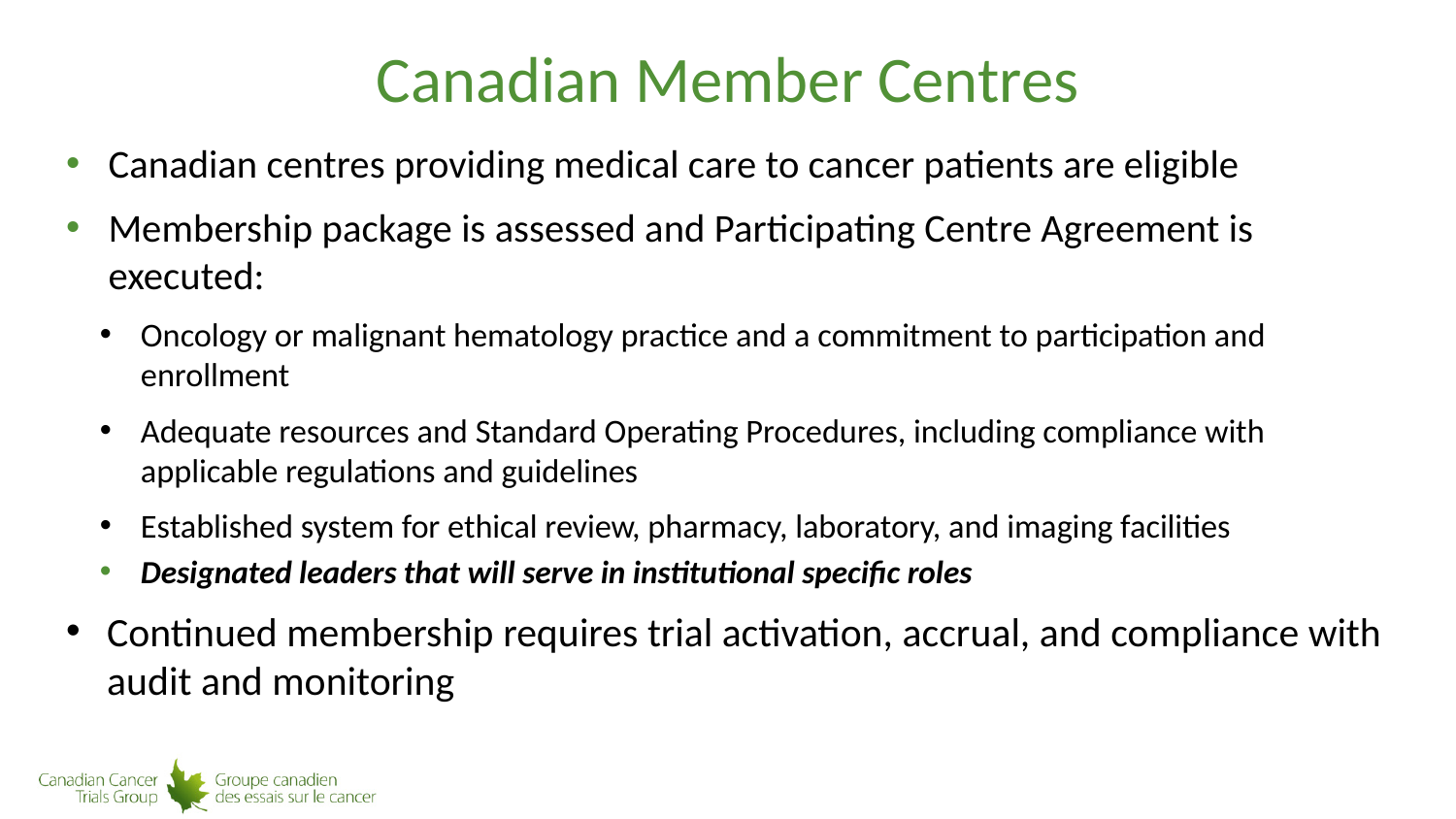

# Canadian Member Centres
Canadian centres providing medical care to cancer patients are eligible
Membership package is assessed and Participating Centre Agreement is executed:
Oncology or malignant hematology practice and a commitment to participation and enrollment
Adequate resources and Standard Operating Procedures, including compliance with applicable regulations and guidelines
Established system for ethical review, pharmacy, laboratory, and imaging facilities
Designated leaders that will serve in institutional specific roles
Continued membership requires trial activation, accrual, and compliance with audit and monitoring
4